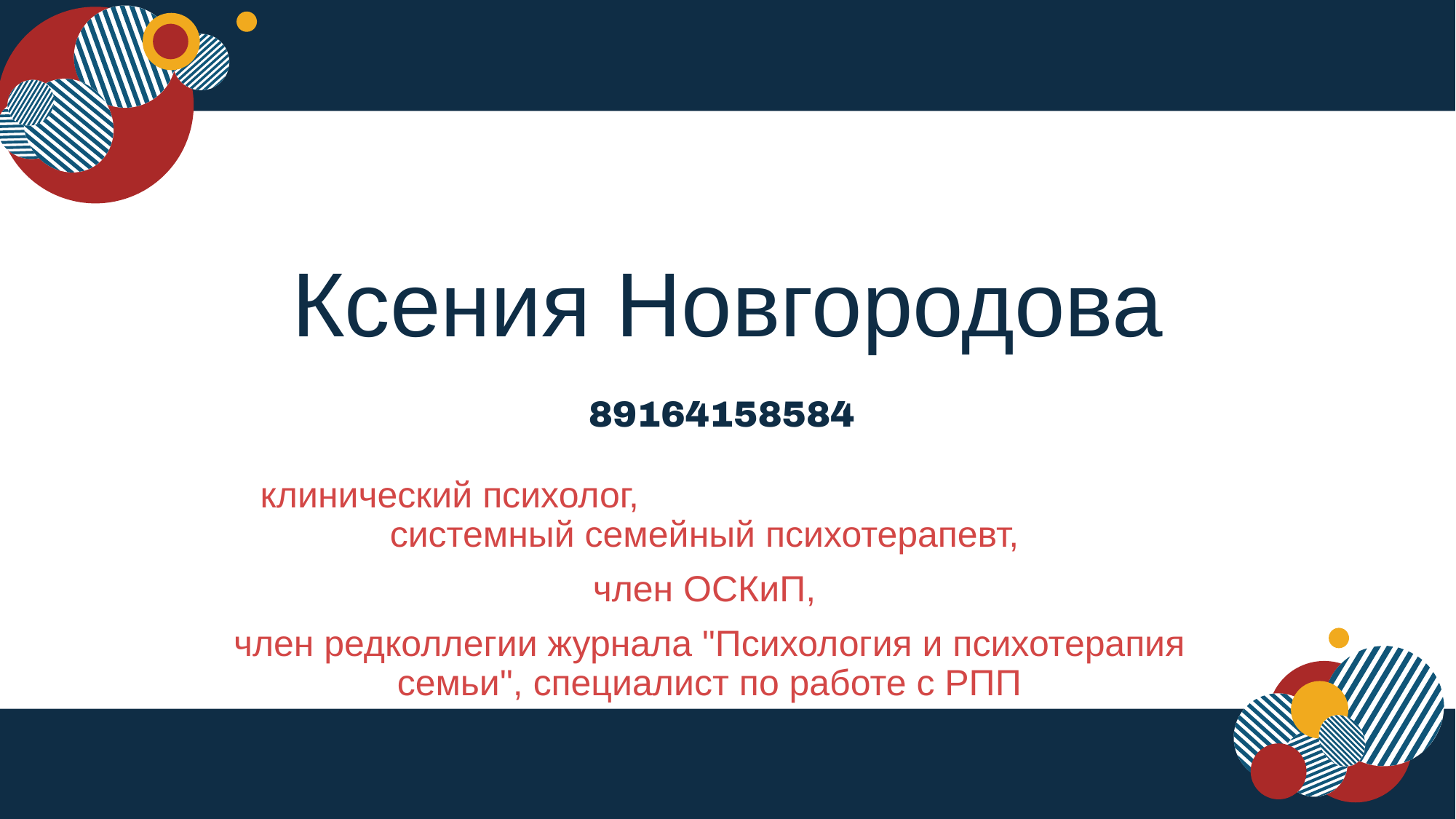

# Ксения Новгородова

89164158584
клинический психолог,                                                    системный семейный психотерапевт,
член ОСКиП,
член редколлегии журнала "Психология и психотерапия семьи", специалист по работе с РПП